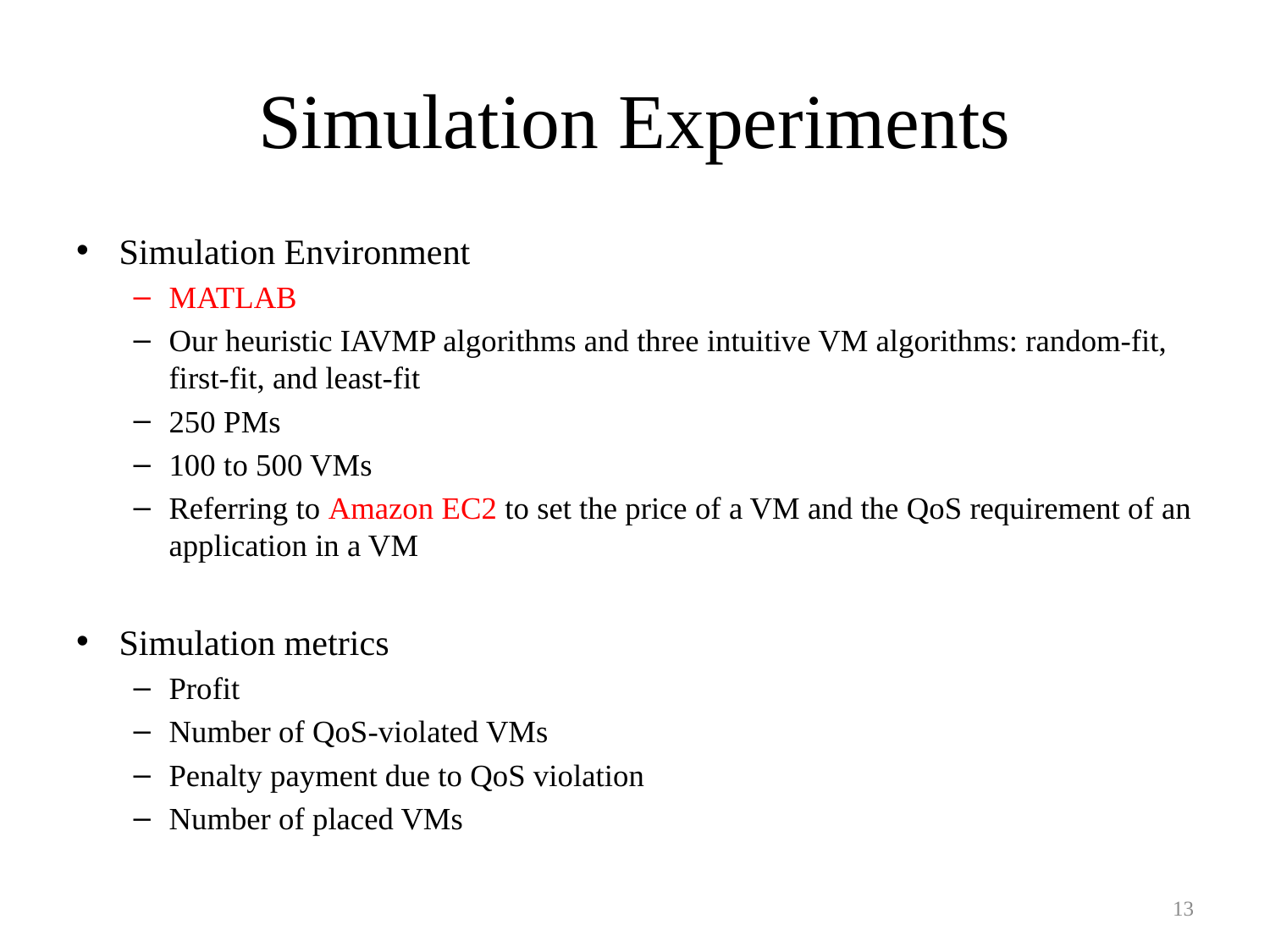

# Simulation Experiments
Simulation Environment
MATLAB
Our heuristic IAVMP algorithms and three intuitive VM algorithms: random-fit, first-fit, and least-fit
250 PMs
100 to 500 VMs
Referring to Amazon EC2 to set the price of a VM and the QoS requirement of an application in a VM

Simulation metrics
Profit
Number of QoS-violated VMs
Penalty payment due to QoS violation
Number of placed VMs
13